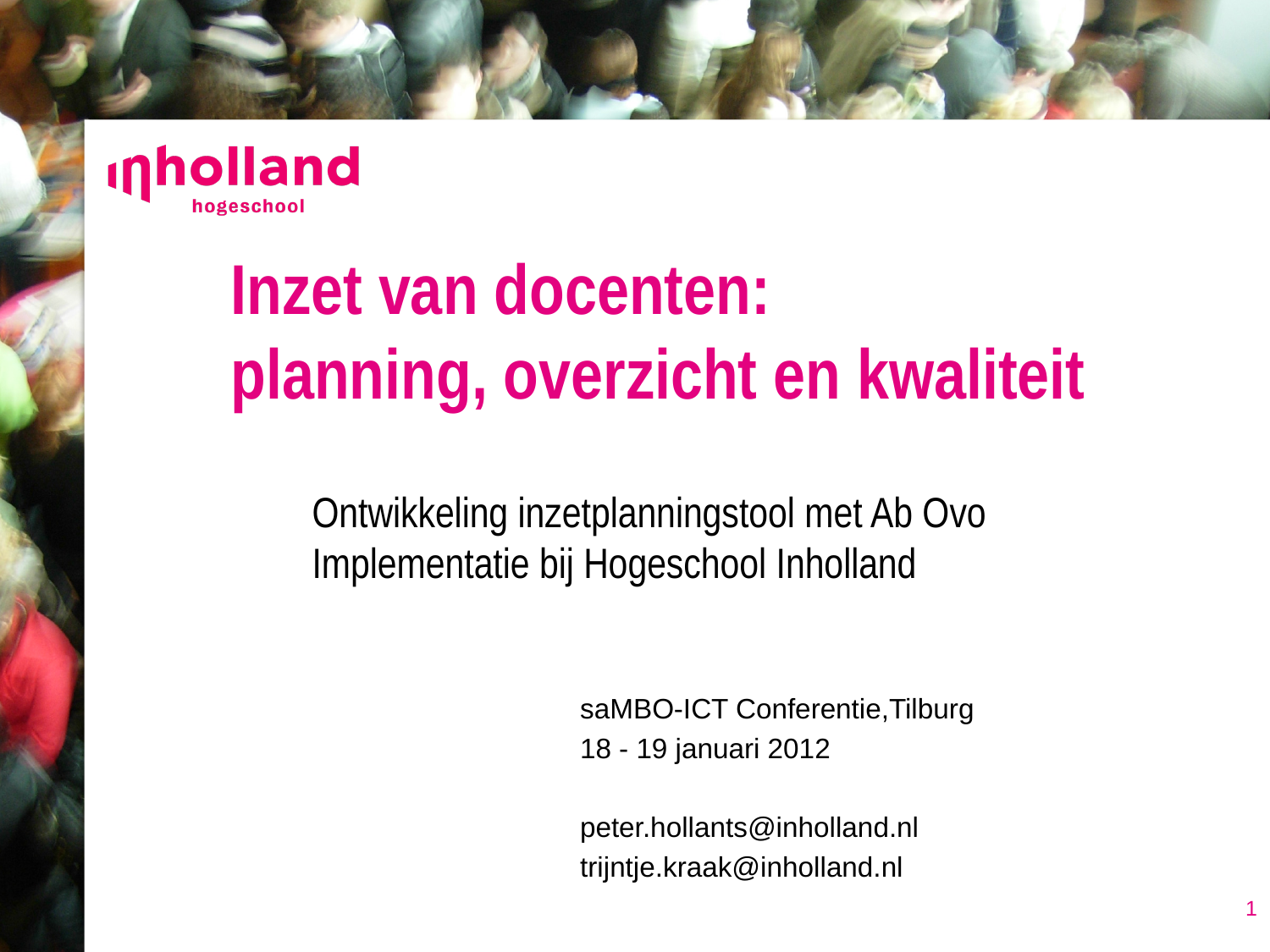

# Inzet van docenten: planning, overzicht en kwaliteit

Ontwikkeling inzetplanningstool met Ab Ovo Implementatie bij Hogeschool Inholland
saMBO-ICT Conferentie,Tilburg
18 - 19 januari 2012

peter.hollants@inholland.nl
trijntje.kraak@inholland.nl
1